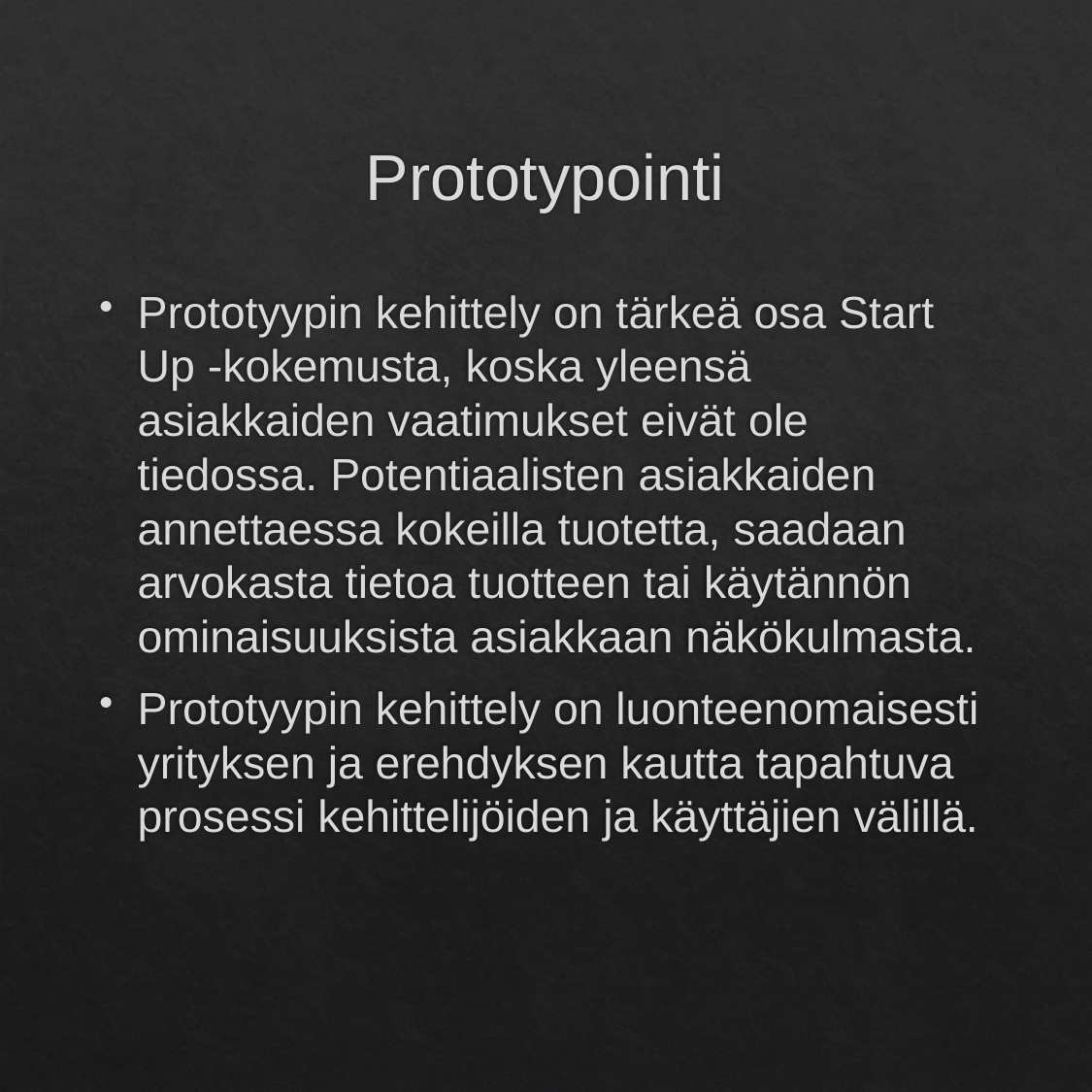

# Prototypointi
Prototyypin kehittely on tärkeä osa Start Up -kokemusta, koska yleensä asiakkaiden vaatimukset eivät ole tiedossa. Potentiaalisten asiakkaiden annettaessa kokeilla tuotetta, saadaan arvokasta tietoa tuotteen tai käytännön ominaisuuksista asiakkaan näkökulmasta.
Prototyypin kehittely on luonteenomaisesti yrityksen ja erehdyksen kautta tapahtuva prosessi kehittelijöiden ja käyttäjien välillä.